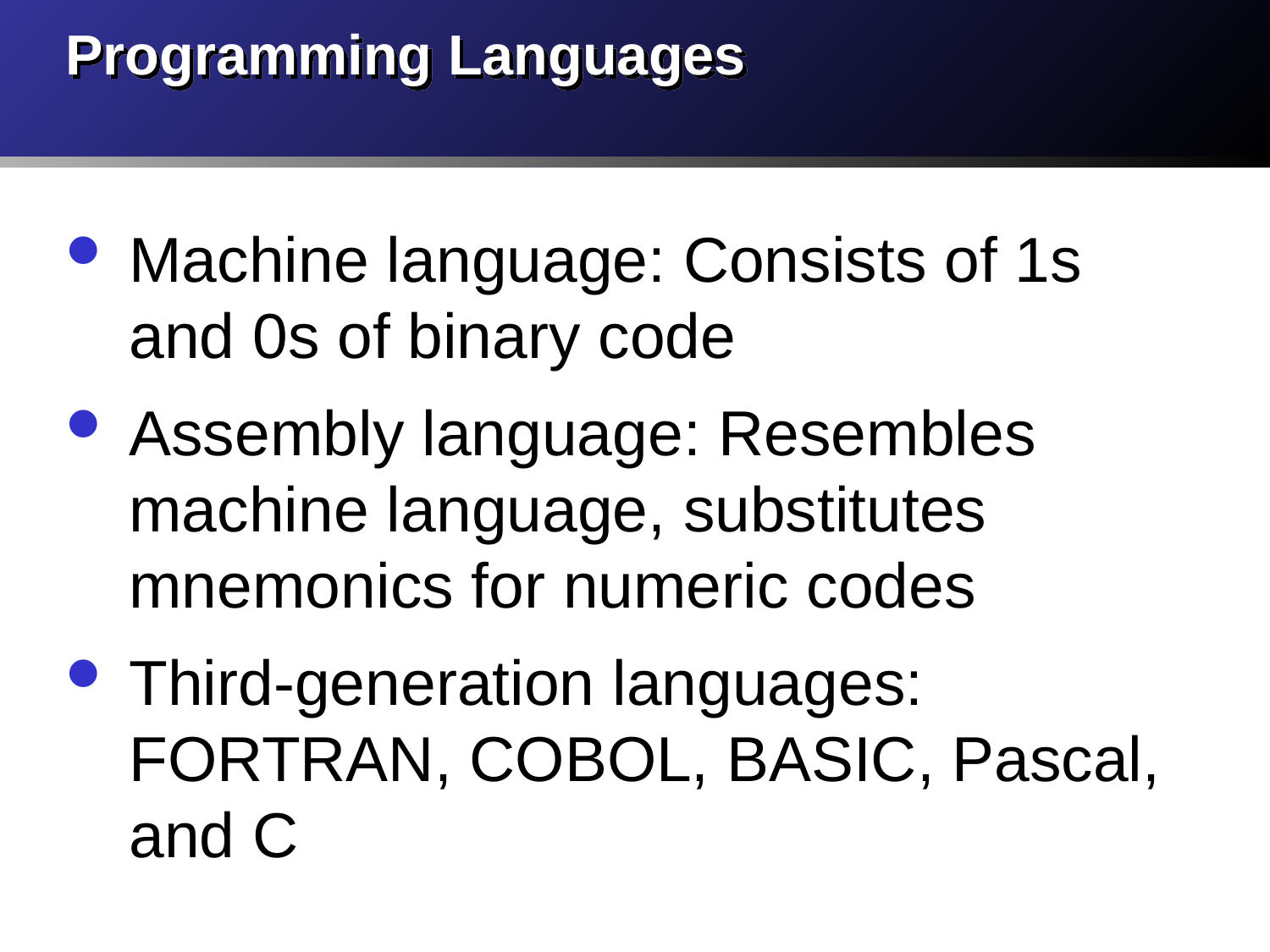

# Programming Languages
Machine language: Consists of 1s and 0s of binary code
Assembly language: Resembles machine language, substitutes mnemonics for numeric codes
Third-generation languages: FORTRAN, COBOL, BASIC, Pascal, and C